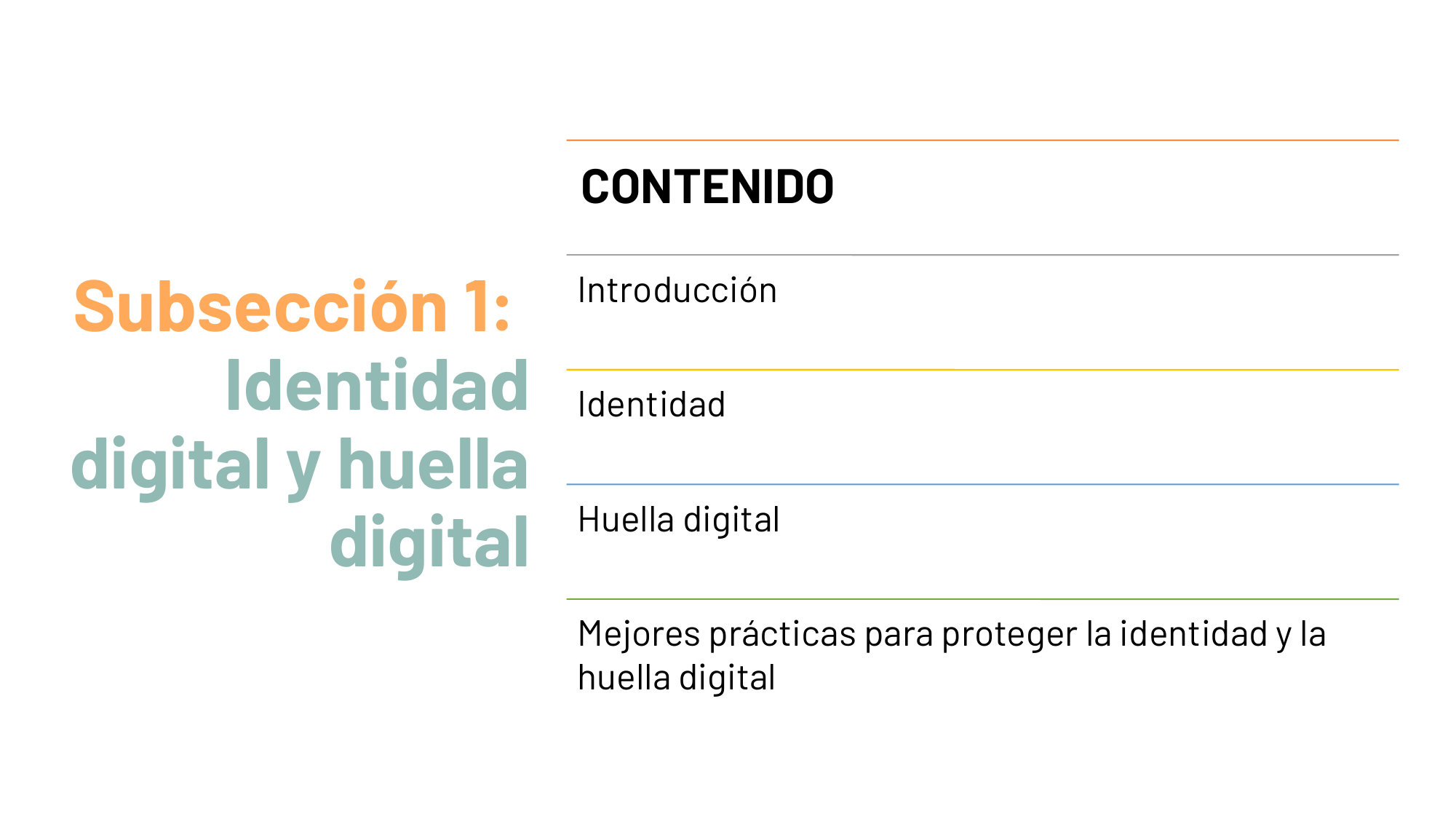

# Subsección 1: Identidad digital y huella digital
CONTENIDO
Introducción
Identidad
Huella digital
Mejores prácticas para proteger la identidad y la huella digital